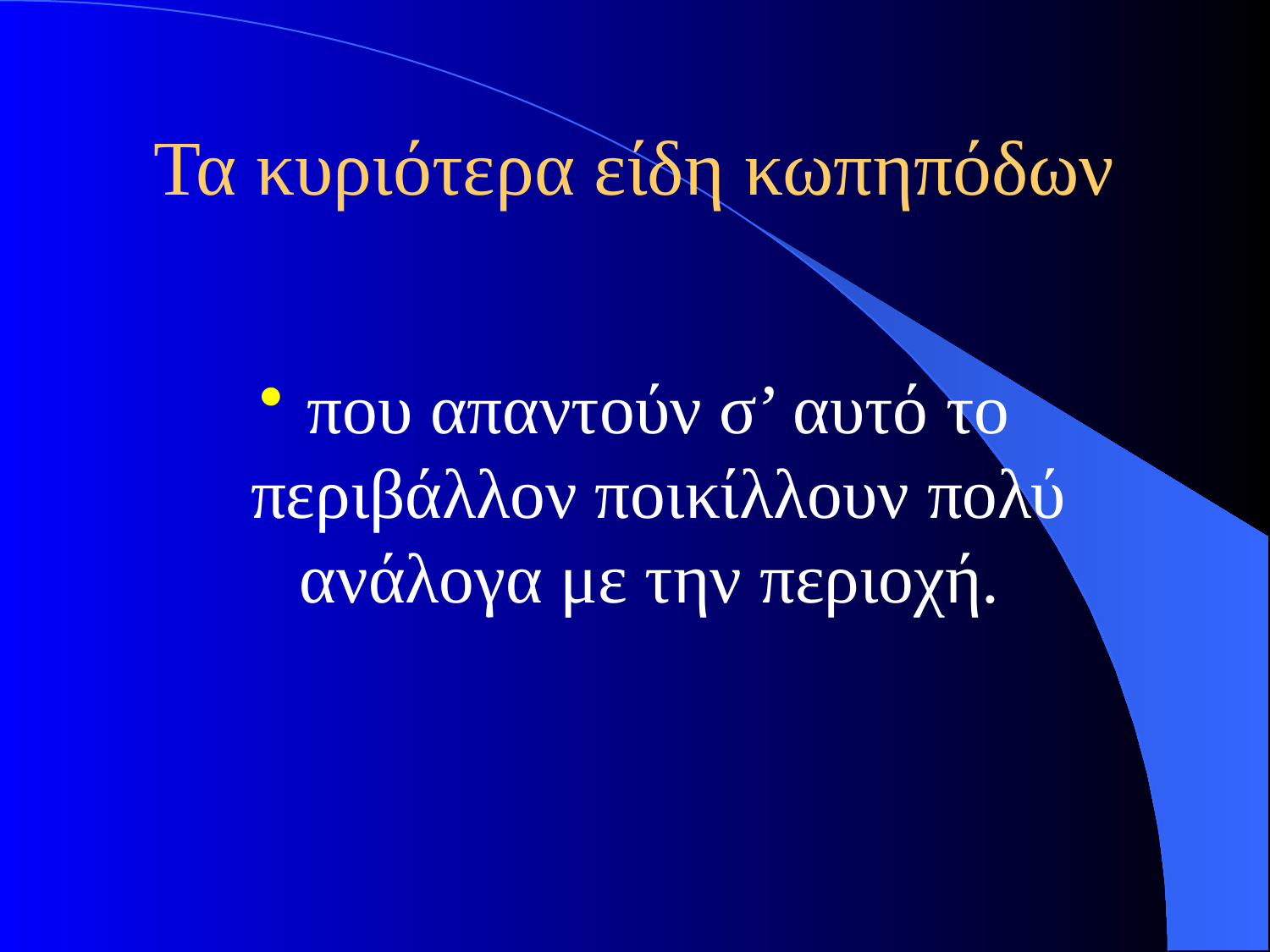

# Τα κυριότερα είδη κωπηπόδων

που απαντούν σ’ αυτό το περιβάλλον ποικίλλουν πολύ ανάλογα με την περιοχή.